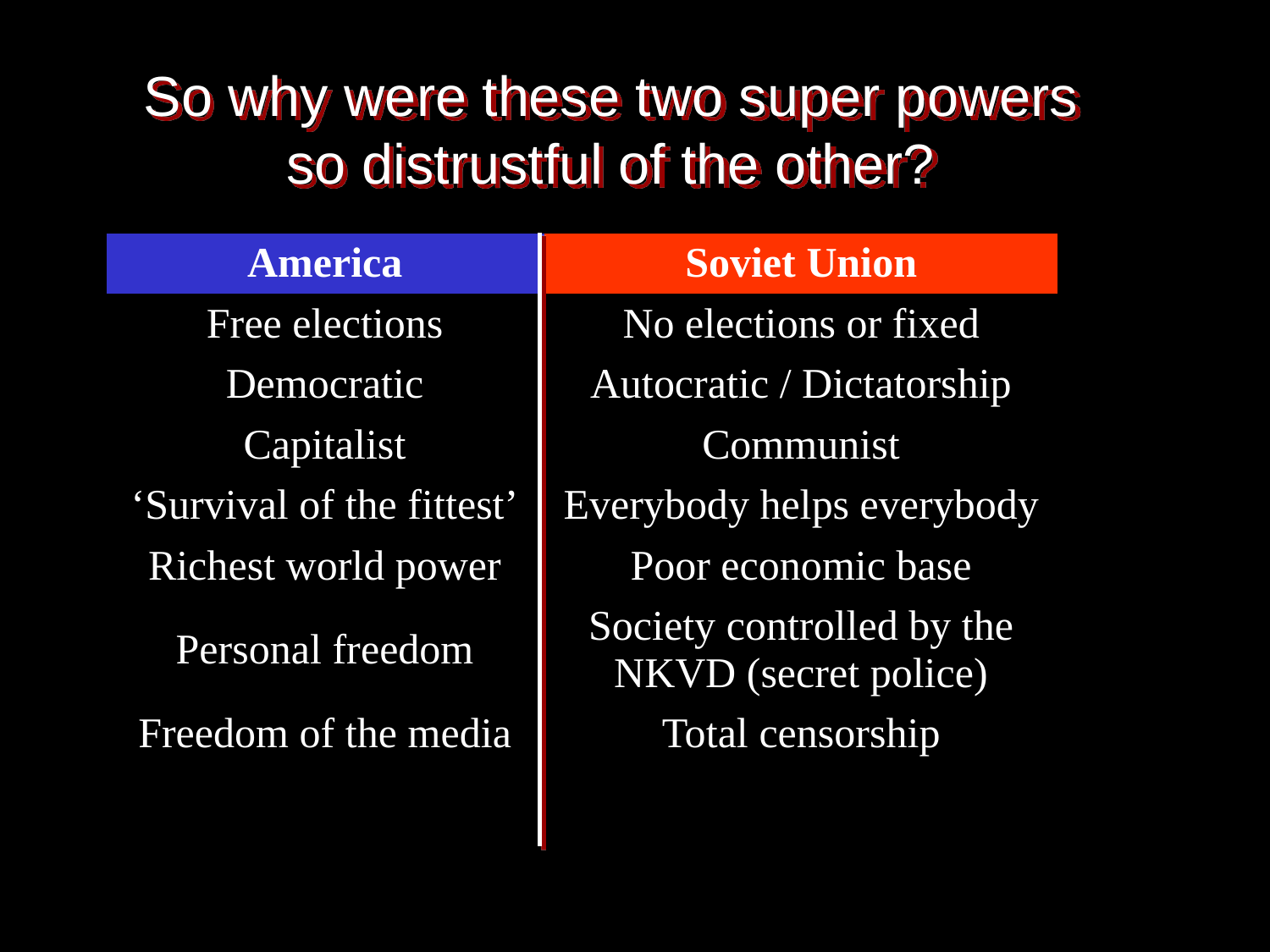

So why were these two super powers
so distrustful of the other?

| America | Soviet Union |
| --- | --- |
| Free elections | No elections or fixed |
| Democratic | Autocratic / Dictatorship |
| Capitalist | Communist |
| ‘Survival of the fittest’ | Everybody helps everybody |
| Richest world power | Poor economic base |
| Personal freedom | Society controlled by the NKVD (secret police) |
| Freedom of the media | Total censorship |